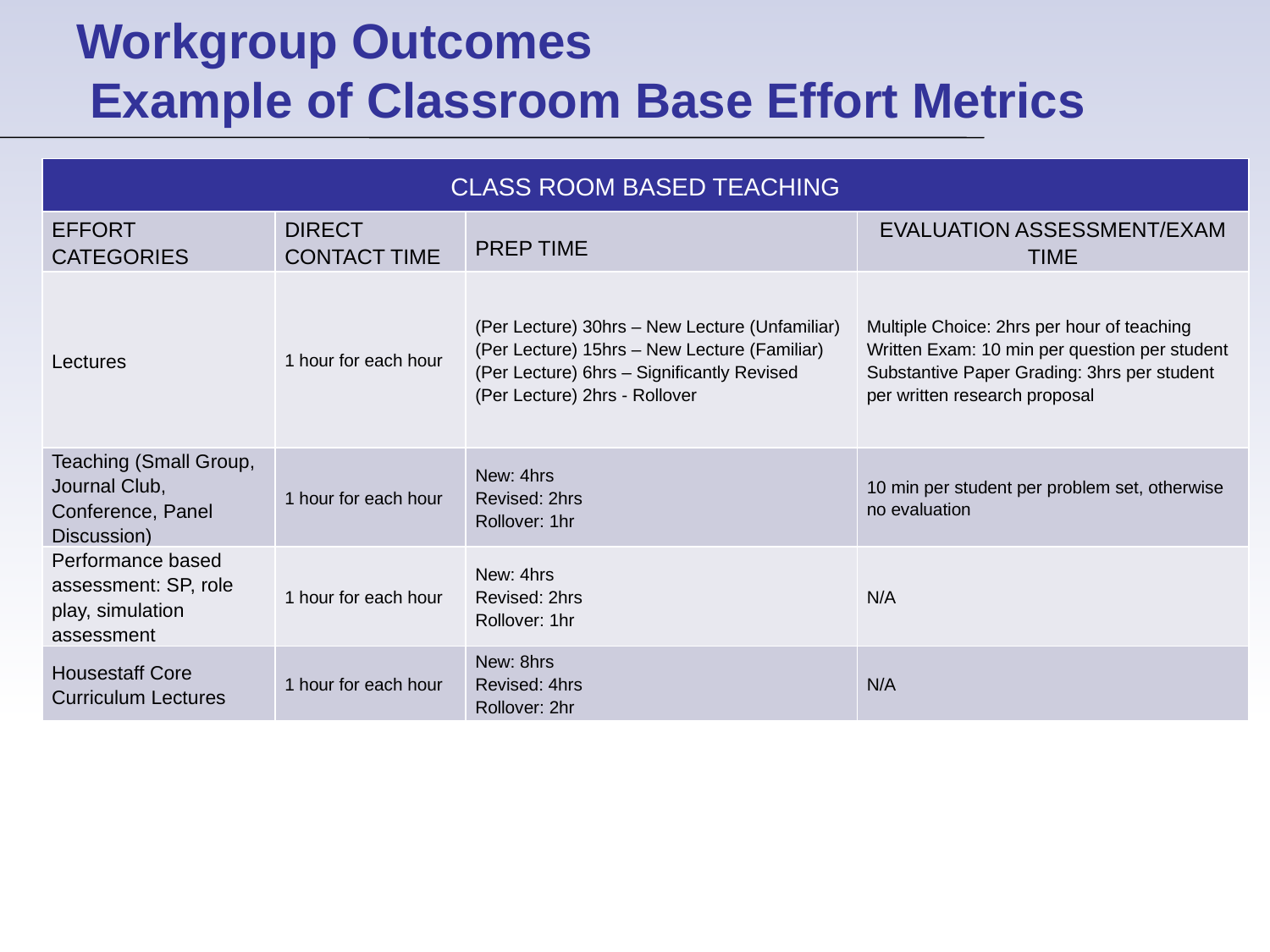

# Workgroup Outcomes Example of Classroom Base Effort Metrics
| CLASS ROOM BASED TEACHING |  |  |  |
| --- | --- | --- | --- |
| EFFORT CATEGORIES | DIRECT CONTACT TIME | PREP TIME | EVALUATION ASSESSMENT/EXAM TIME |
| Lectures | 1 hour for each hour | (Per Lecture) 30hrs – New Lecture (Unfamiliar) (Per Lecture) 15hrs – New Lecture (Familiar) (Per Lecture) 6hrs – Significantly Revised (Per Lecture) 2hrs - Rollover | Multiple Choice: 2hrs per hour of teaching Written Exam: 10 min per question per student Substantive Paper Grading: 3hrs per student per written research proposal |
| Teaching (Small Group, Journal Club, Conference, Panel Discussion) | 1 hour for each hour | New: 4hrs Revised: 2hrs Rollover: 1hr | 10 min per student per problem set, otherwise no evaluation |
| Performance based assessment: SP, role play, simulation assessment | 1 hour for each hour | New: 4hrs Revised: 2hrs Rollover: 1hr | N/A |
| Housestaff Core Curriculum Lectures | 1 hour for each hour | New: 8hrs Revised: 4hrs Rollover: 2hr | N/A |